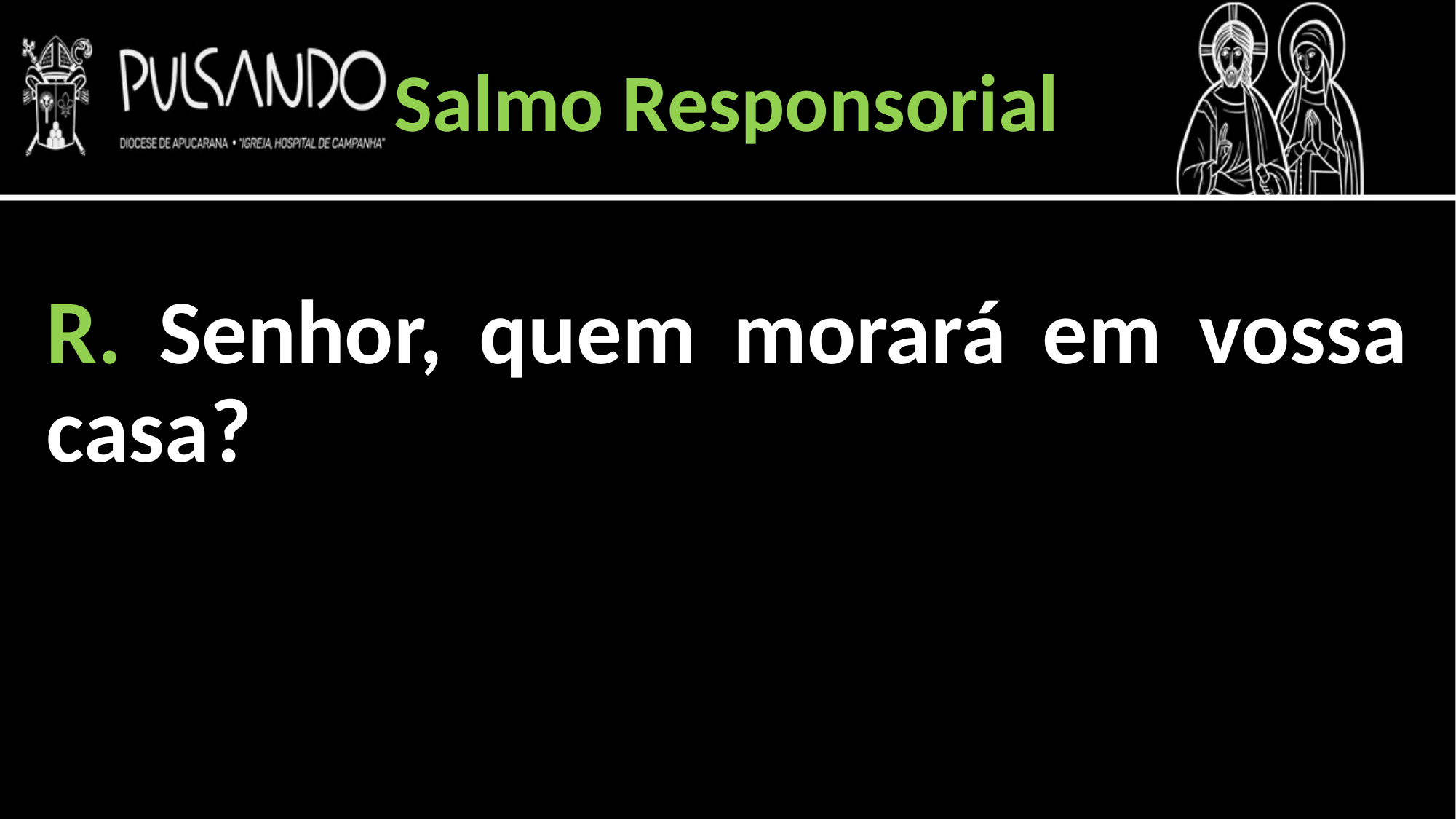

Salmo Responsorial

R. Senhor, quem morará em vossa casa?